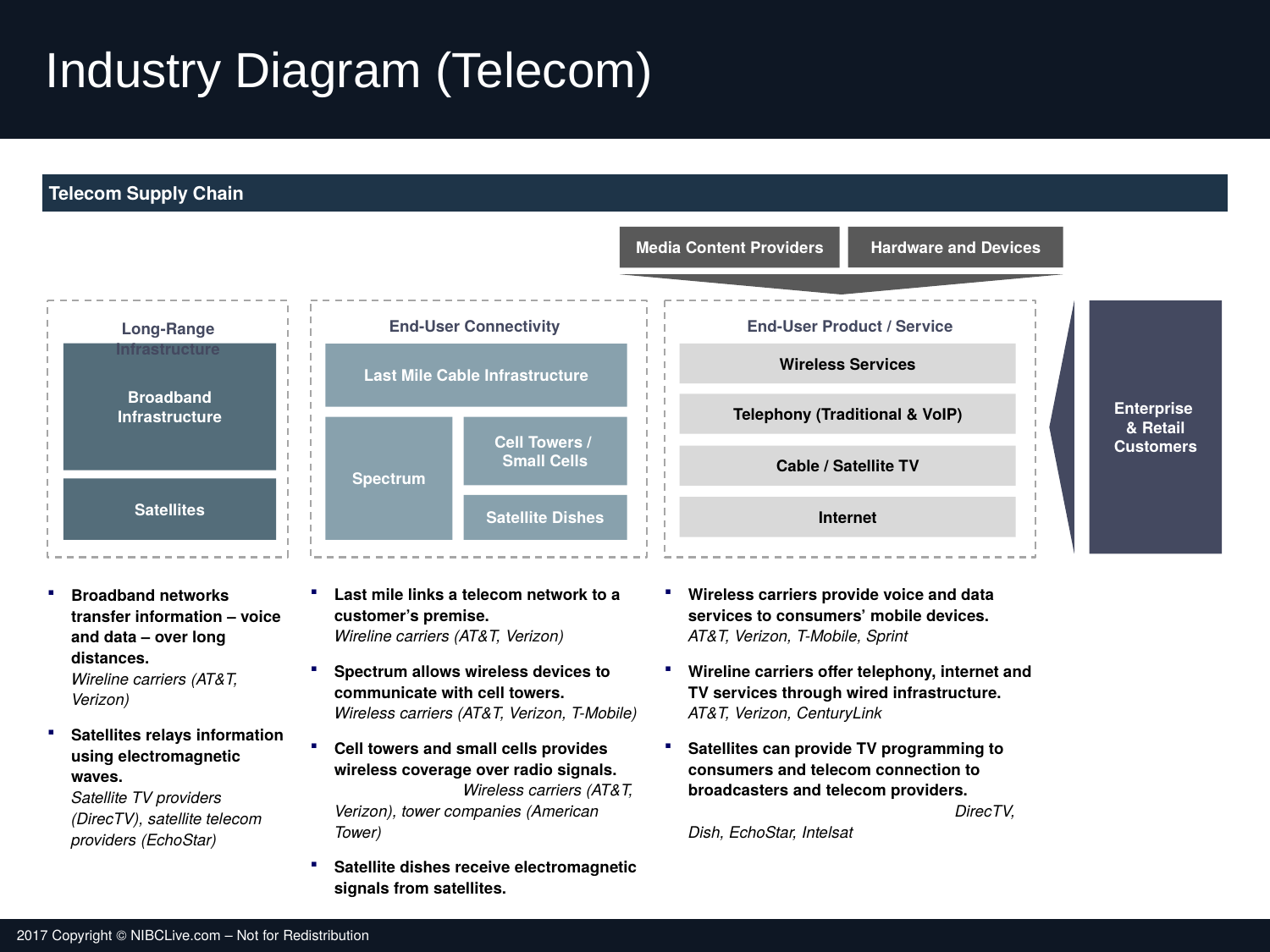

Industry Diagram (Telecom)
| Telecom Supply Chain |
| --- |
Media Content Providers
Hardware and Devices

Enterprise
& Retail
Customers

Long-Range Infrastructure
End-User Connectivity

End-User Product / Service
Broadband
Infrastructure
Wireless Services
Last Mile Cable Infrastructure
Telephony (Traditional & VoIP)

Spectrum
Cell Towers /
Small Cells
Cable / Satellite TV
Satellites
Satellite Dishes
Internet
Last mile links a telecom network to a customer’s premise.                       Wireline carriers (AT&T, Verizon)
Spectrum allows wireless devices to communicate with cell towers.
Wireless carriers (AT&T, Verizon, T-Mobile)
Cell towers and small cells provides wireless coverage over radio signals.                                    Wireless carriers (AT&T, Verizon), tower companies (American Tower)
Satellite dishes receive electromagnetic signals from satellites.
Wireless carriers provide voice and data services to consumers’ mobile devices.
AT&T, Verizon, T-Mobile, Sprint
Wireline carriers offer telephony, internet and TV services through wired infrastructure.
AT&T, Verizon, CenturyLink
Satellites can provide TV programming to consumers and telecom connection to broadcasters and telecom providers.                                                                            DirecTV, Dish, EchoStar, Intelsat
Broadband networks transfer information – voice and data – over long distances.                       Wireline carriers (AT&T, Verizon)
Satellites relays information using electromagnetic waves.                         Satellite TV providers (DirecTV), satellite telecom providers (EchoStar)